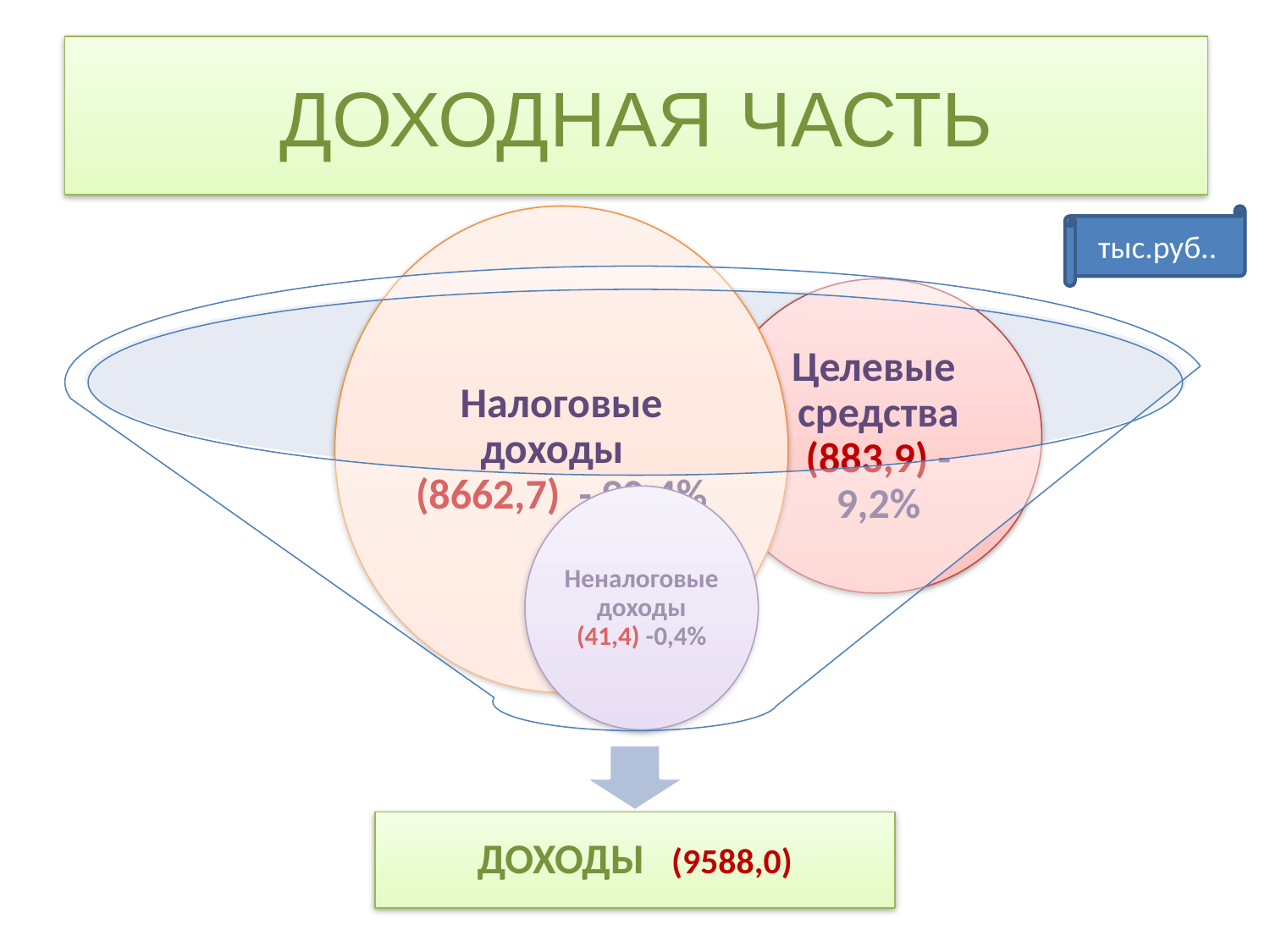

# ДОХОДНАЯ ЧАСТЬ
тыс.руб..
ДОХОДЫ   (9588,0)
Целевые  средства (883,9) -9,2%
Налоговые доходы   (8662,7)  - 90,4%
Неналоговые  доходы  (41,4) -0,4%